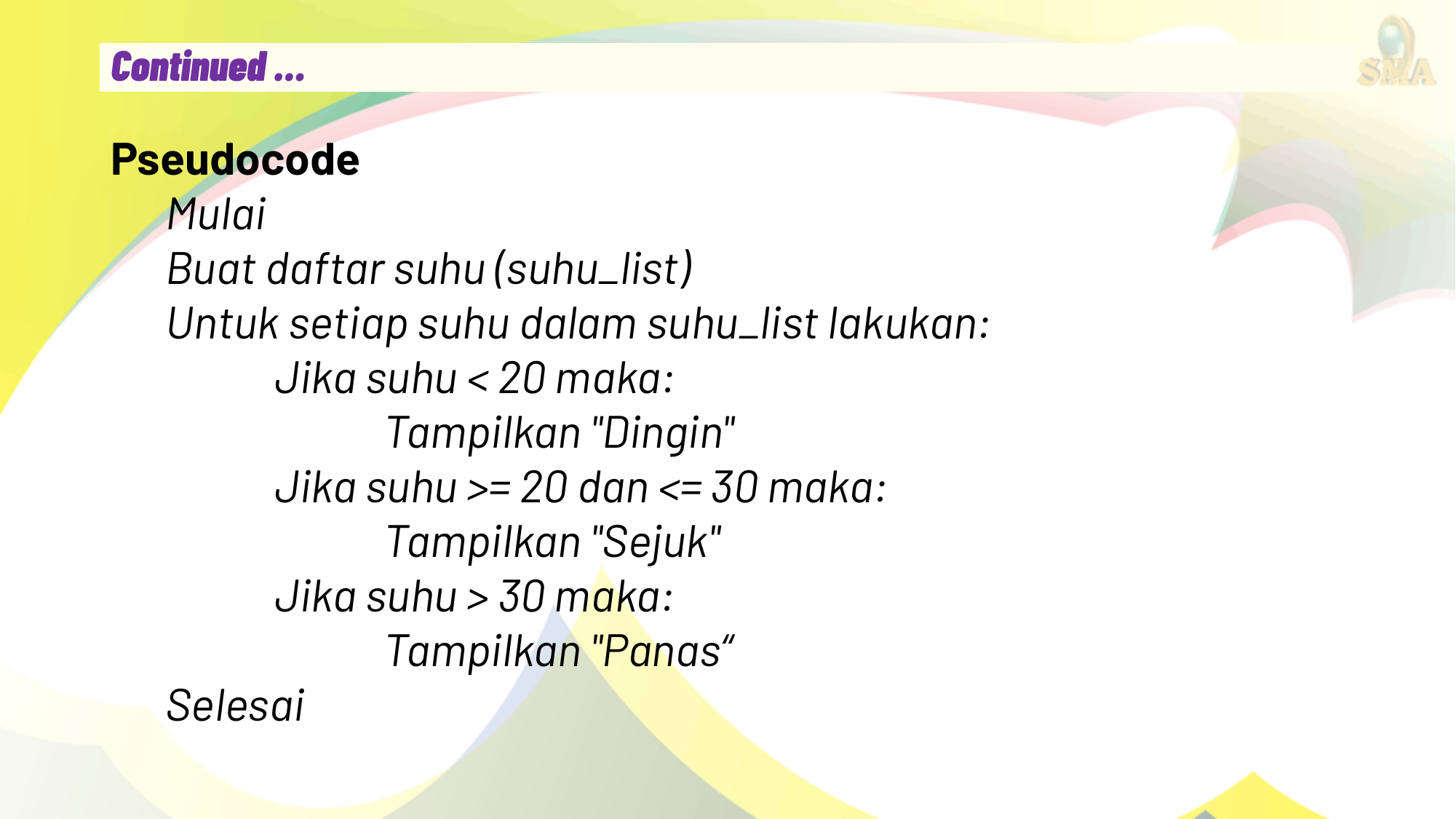

Continued …
Pseudocode
Mulai
Buat daftar suhu (suhu_list)
Untuk setiap suhu dalam suhu_list lakukan:
	Jika suhu < 20 maka:
		Tampilkan "Dingin"
	Jika suhu >= 20 dan <= 30 maka:
		Tampilkan "Sejuk"
	Jika suhu > 30 maka:
		Tampilkan "Panas“
Selesai